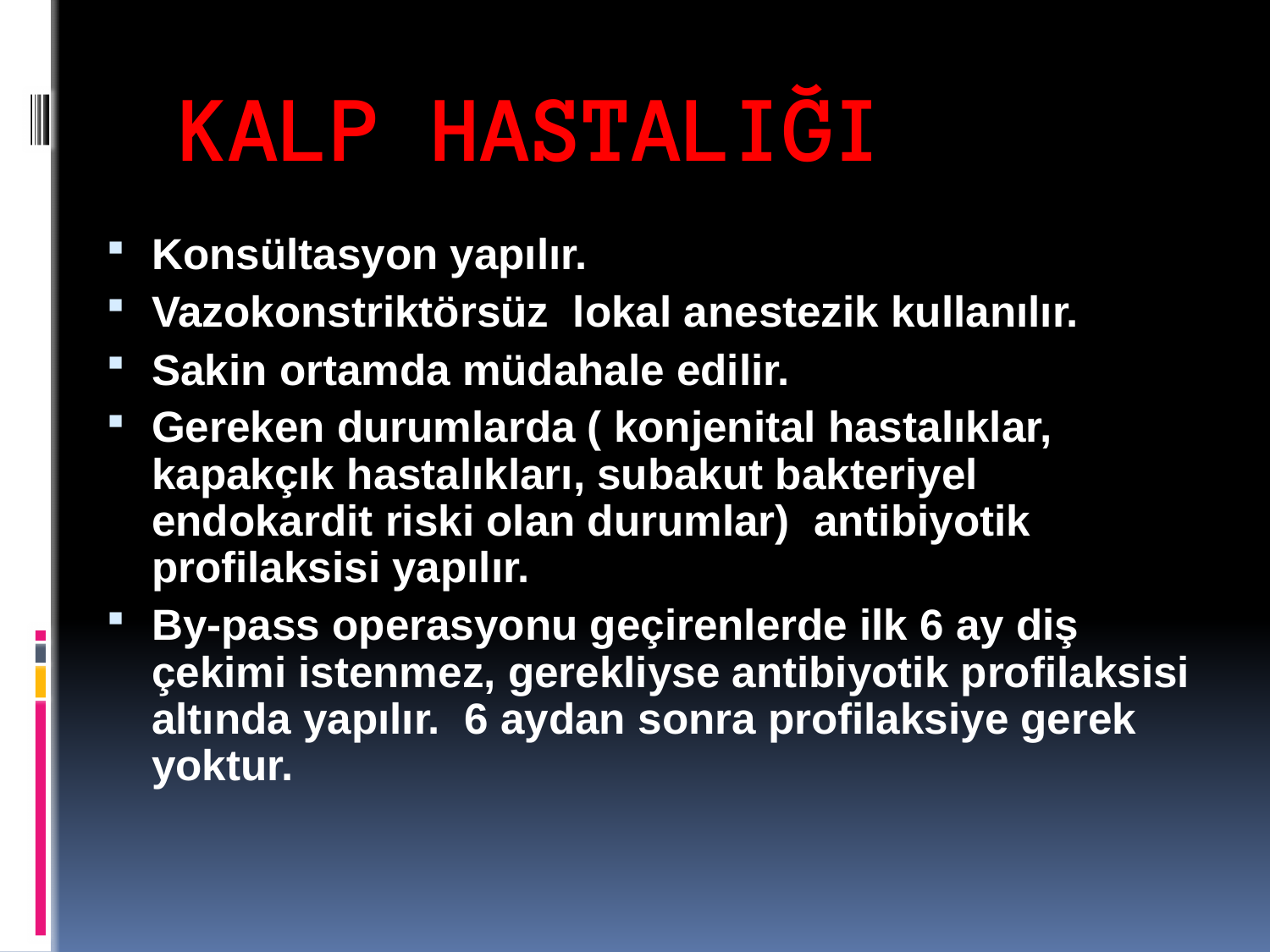

# KALP HASTALIĞI
Konsültasyon yapılır.
Vazokonstriktörsüz  lokal anestezik kullanılır.
Sakin ortamda müdahale edilir.
Gereken durumlarda ( konjenital hastalıklar, kapakçık hastalıkları, subakut bakteriyel endokardit riski olan durumlar)  antibiyotik profilaksisi yapılır.
By-pass operasyonu geçirenlerde ilk 6 ay diş çekimi istenmez, gerekliyse antibiyotik profilaksisi altında yapılır.  6 aydan sonra profilaksiye gerek yoktur.